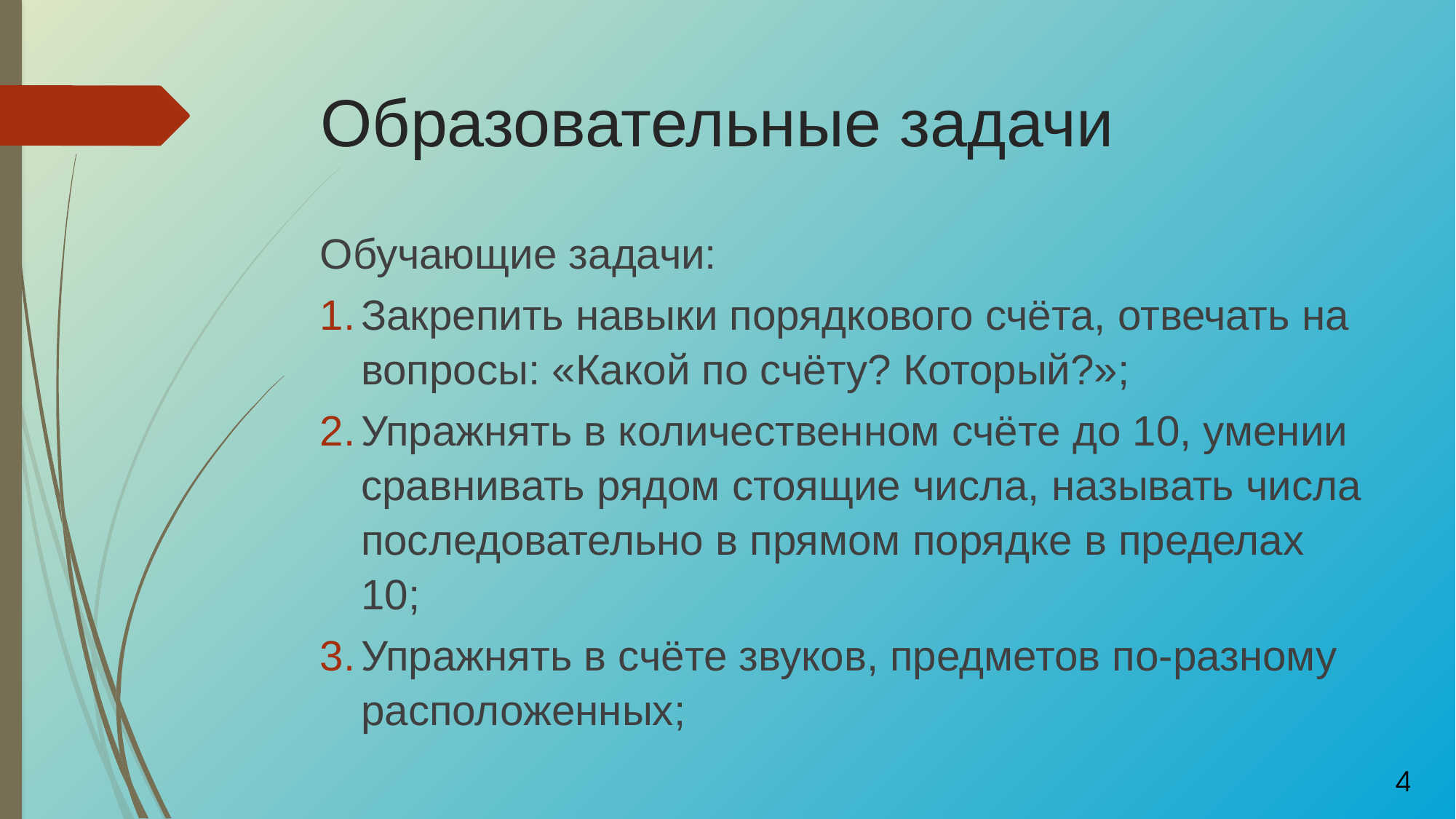

# Образовательные задачи

Обучающие задачи:
Закрепить навыки порядкового счёта, отвечать на вопросы: «Какой по счёту? Который?»;
Упражнять в количественном счёте до 10, умении сравнивать рядом стоящие числа, называть числа последовательно в прямом порядке в пределах 10;
Упражнять в счёте звуков, предметов по-разному расположенных;

4